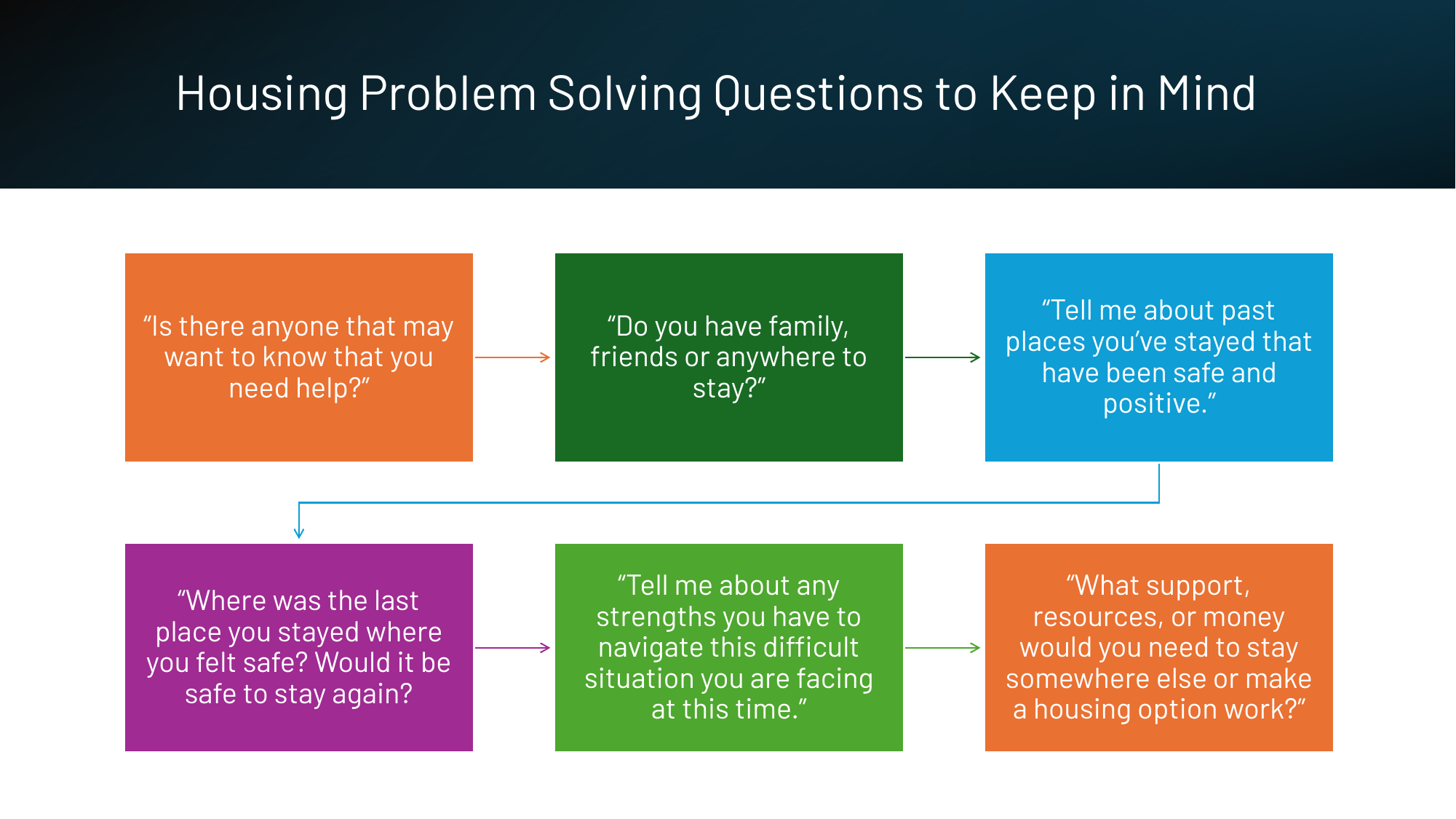

# Housing Problem Solving Questions to Keep in Mind

“Is there anyone that may want to know that you need help?”

“Do you have family, friends or anywhere to stay?”

“Tell me about past places you’ve stayed that have been safe and positive.”

“Where was the last place you stayed where you felt safe? Would it be safe to stay again?

“Tell me about any strengths you have to navigate this difficult situation you are facing at this time.”
“What support, resources, or money would you need to stay somewhere else or make a housing option work?”